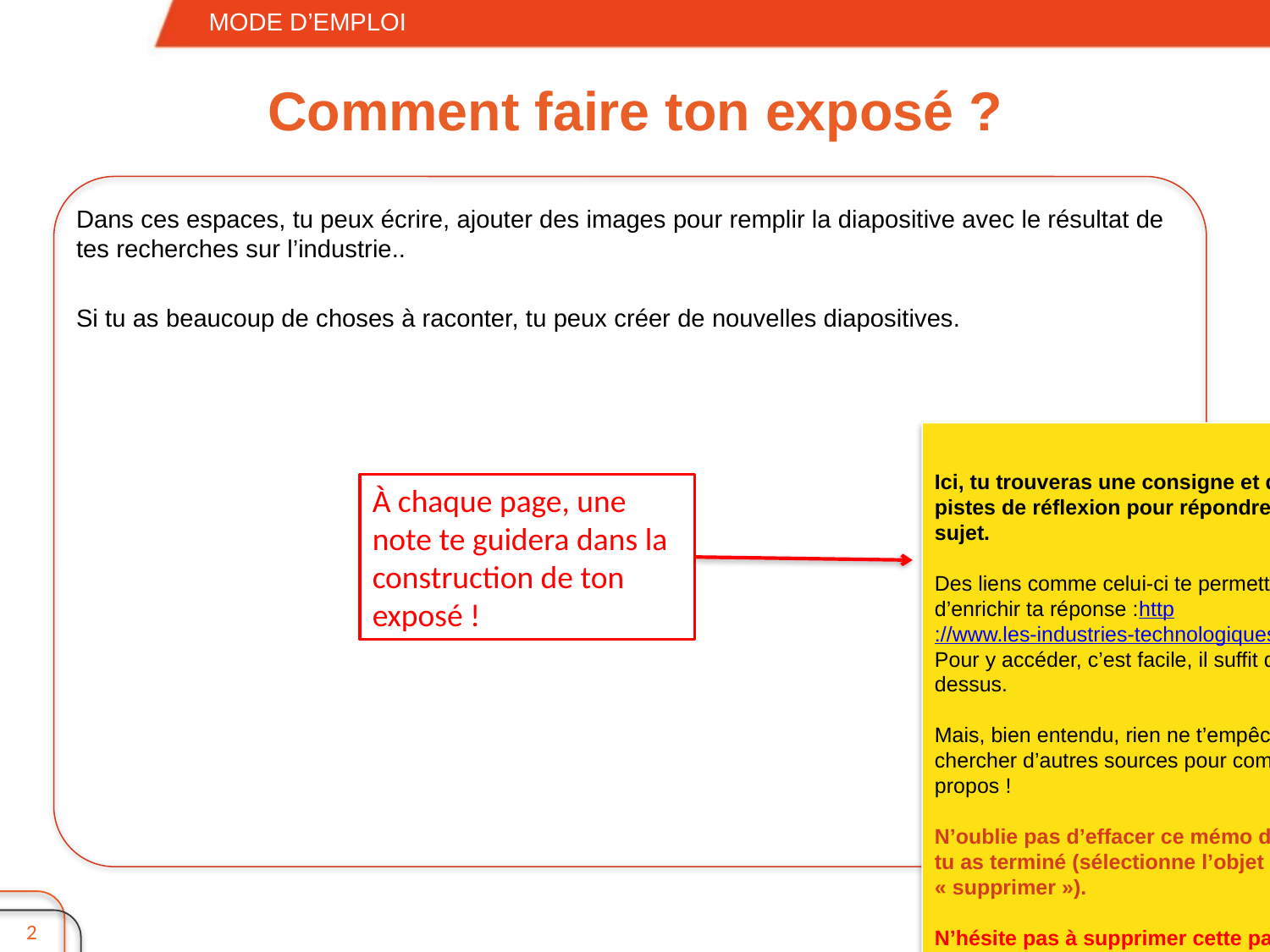

MODE D’EMPLOI
# Comment faire ton exposé ?

Dans ces espaces, tu peux écrire, ajouter des images pour remplir la diapositive avec le résultat de tes recherches sur l’industrie..

Si tu as beaucoup de choses à raconter, tu peux créer de nouvelles diapositives.
Ici, tu trouveras une consigne et des pistes de réflexion pour répondre au sujet.

Des liens comme celui-ci te permettront d’enrichir ta réponse :http://www.les-industries-technologiques.fr/
Pour y accéder, c’est facile, il suffit de cliquer dessus.

Mais, bien entendu, rien ne t’empêche d’aller chercher d’autres sources pour compléter tes propos !

N’oublie pas d’effacer ce mémo dès que tu as terminé (sélectionne l’objet et fait « supprimer »).

N’hésite pas à supprimer cette page lorsque tu auras terminé ton exposé.
À chaque page, une note te guidera dans la construction de ton exposé !
2